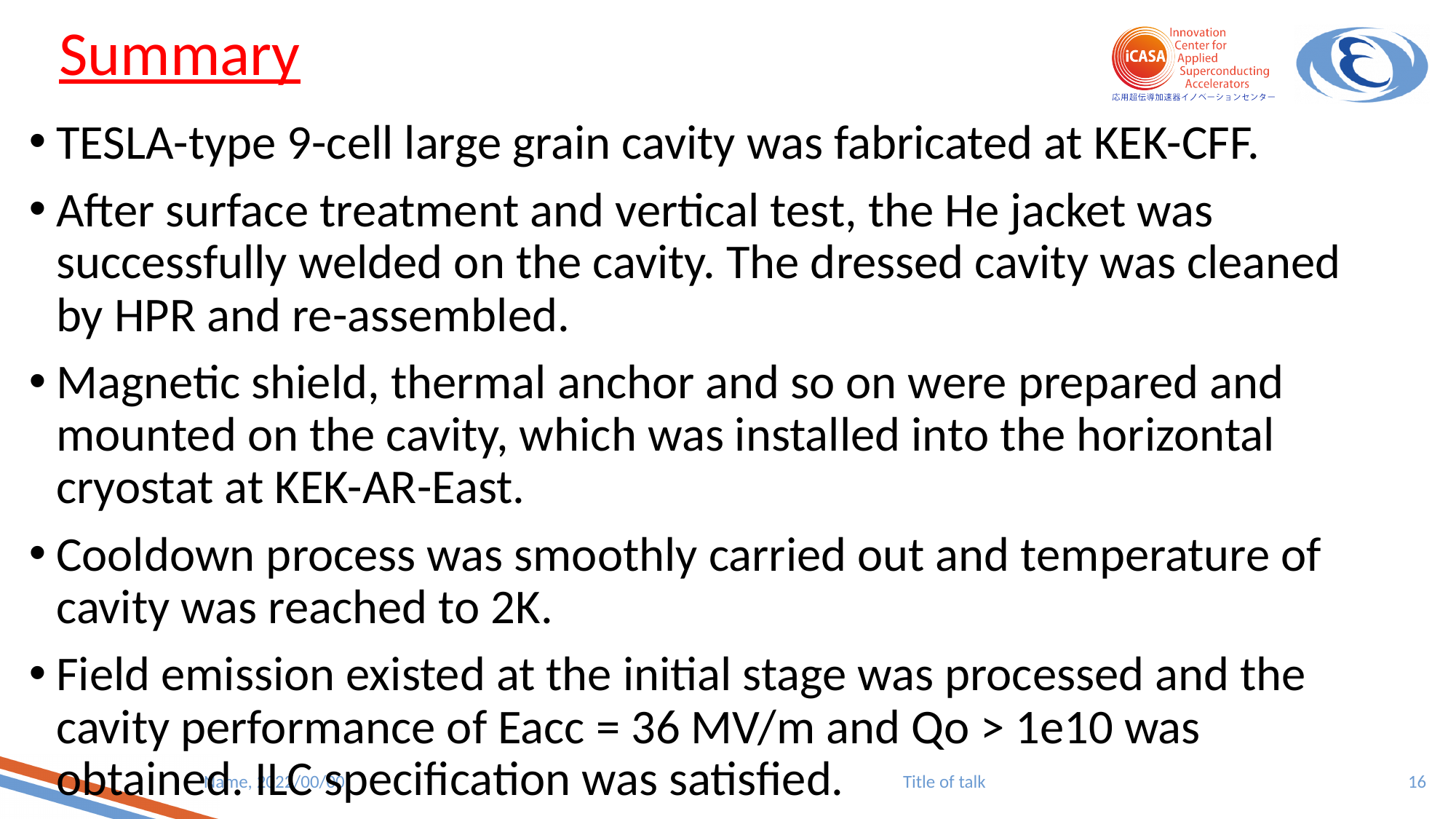

# Summary
TESLA-type 9-cell large grain cavity was fabricated at KEK-CFF.
After surface treatment and vertical test, the He jacket was successfully welded on the cavity. The dressed cavity was cleaned by HPR and re-assembled.
Magnetic shield, thermal anchor and so on were prepared and mounted on the cavity, which was installed into the horizontal cryostat at KEK-AR-East.
Cooldown process was smoothly carried out and temperature of cavity was reached to 2K.
Field emission existed at the initial stage was processed and the cavity performance of Eacc = 36 MV/m and Qo > 1e10 was obtained. ILC specification was satisfied.
16
Name, 2022/00/00
Title of talk